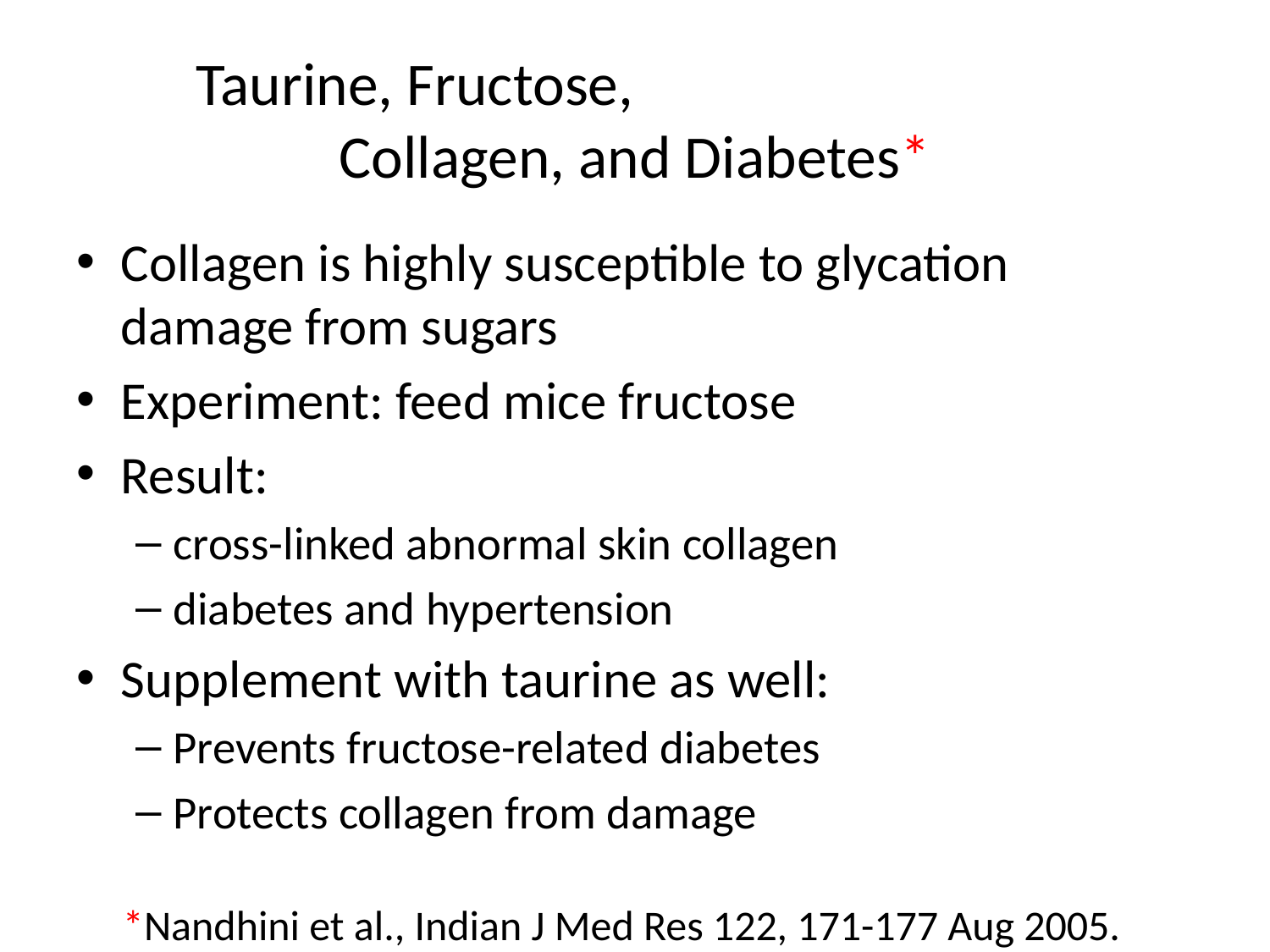

# Taurine, Fructose,                                 Collagen, and Diabetes*
Collagen is highly susceptible to glycation damage from sugars
Experiment: feed mice fructose
Result:
cross-linked abnormal skin collagen
diabetes and hypertension
Supplement with taurine as well:
Prevents fructose-related diabetes
Protects collagen from damage

*Nandhini et al., Indian J Med Res 122, 171-177 Aug 2005.